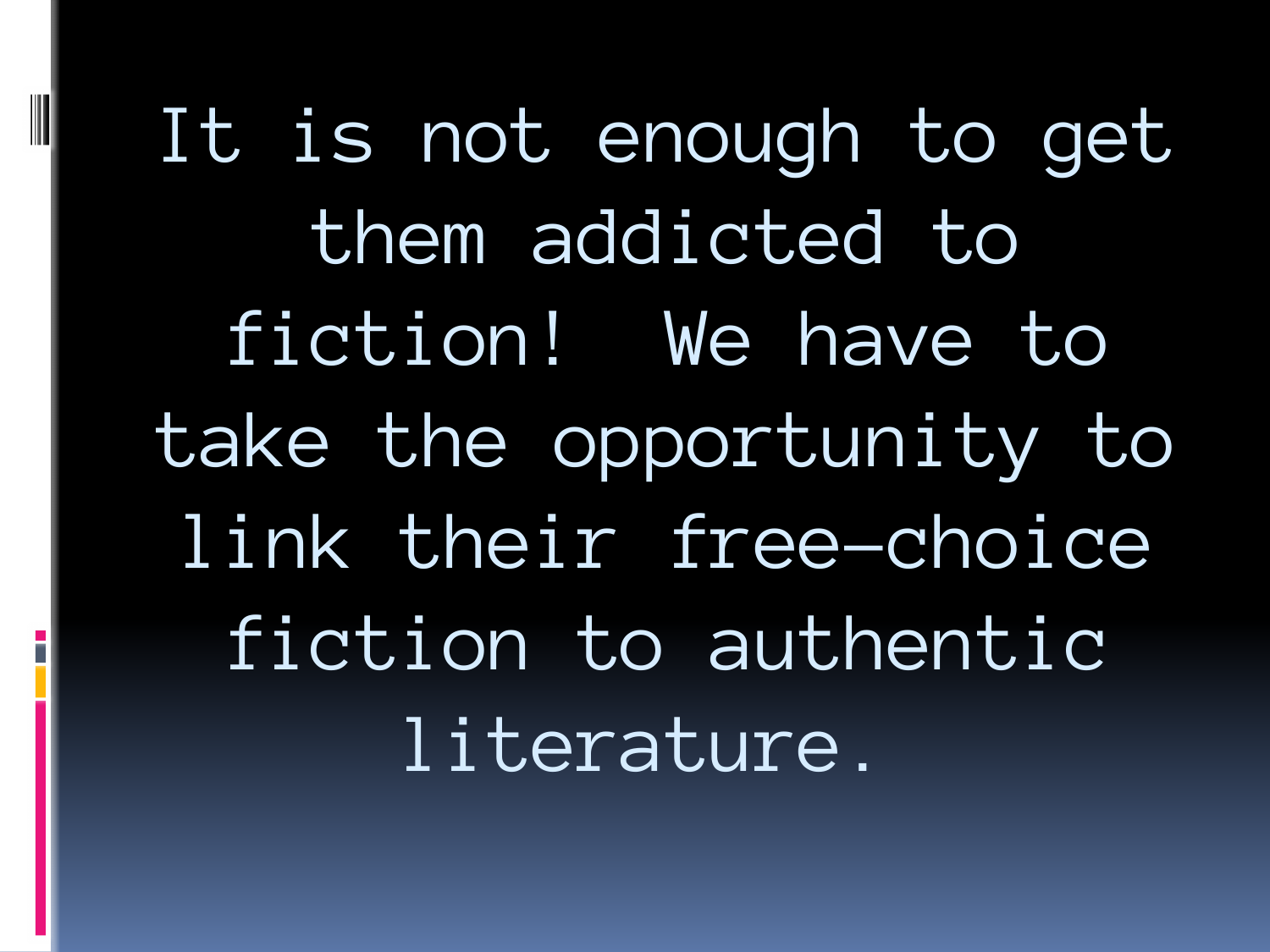

# It is not enough to get them addicted to fiction!  We have to take the opportunity to link their free-choice fiction to authentic literature.